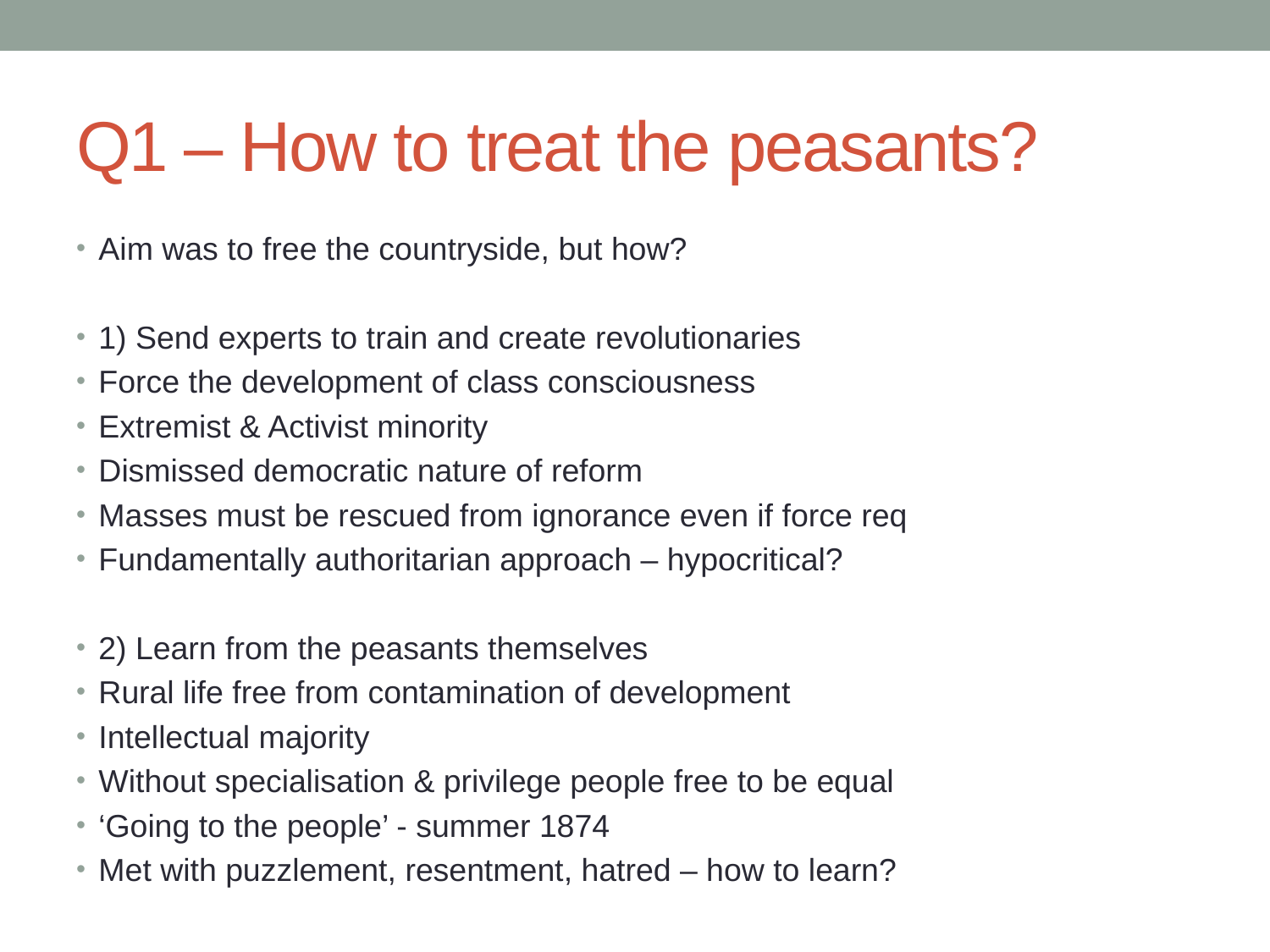

# Q1 – How to treat the peasants?
Aim was to free the countryside, but how?

1) Send experts to train and create revolutionaries
Force the development of class consciousness
Extremist & Activist minority
Dismissed democratic nature of reform
Masses must be rescued from ignorance even if force req
Fundamentally authoritarian approach – hypocritical?

2) Learn from the peasants themselves
Rural life free from contamination of development
Intellectual majority
Without specialisation & privilege people free to be equal
‘Going to the people’ - summer 1874
Met with puzzlement, resentment, hatred – how to learn?